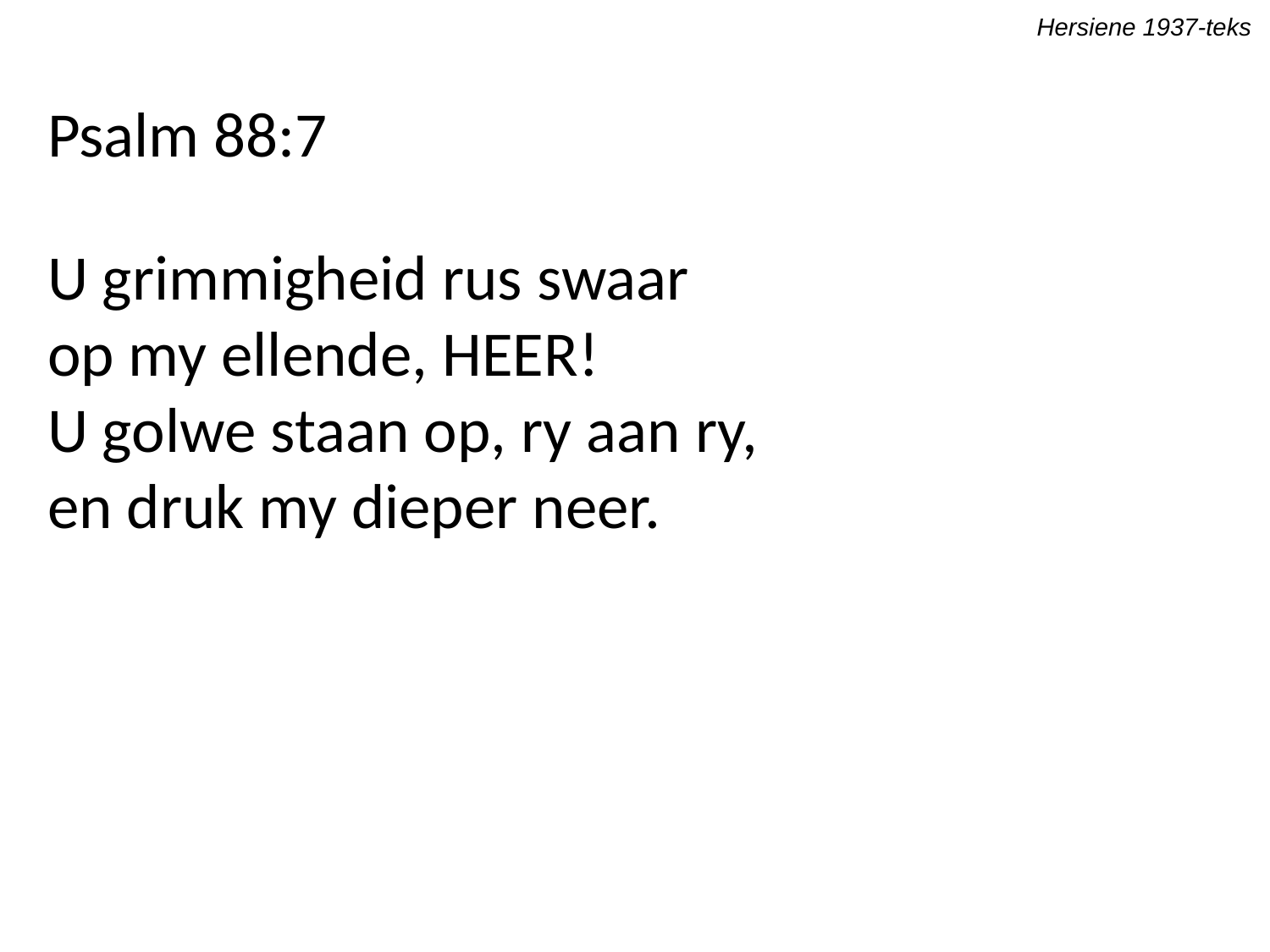

Hersiene 1937-teks
Psalm 88:7

U grimmigheid rus swaar
op my ellende, Heer!
U golwe staan op, ry aan ry,
en druk my dieper neer.